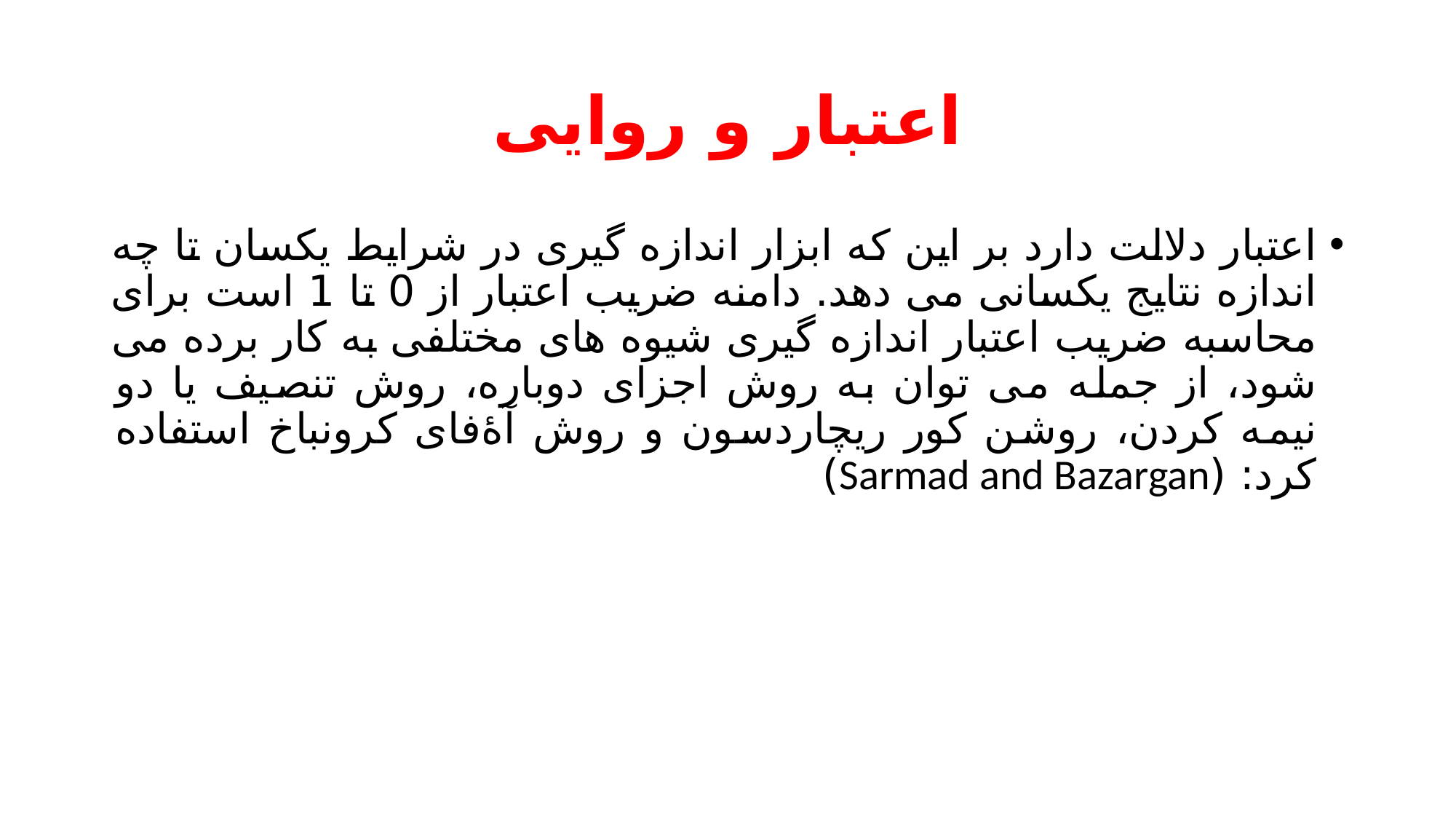

# اعتبار و روایی
اعتبار دلالت دارد بر این که ابزار اندازه گیری در شرایط یکسان تا چه اندازه نتایج یکسانی می دهد. دامنه ضریب اعتبار از 0 تا 1 است برای محاسبه ضریب اعتبار اندازه گیری شیوه های مختلفی به کار برده می شود، از جمله می توان به روش اجزای دوباره، روش تنصیف یا دو نیمه کردن، روشن کور ریچاردسون و روش آۀفای کرونباخ استفاده کرد: (Sarmad and Bazargan)